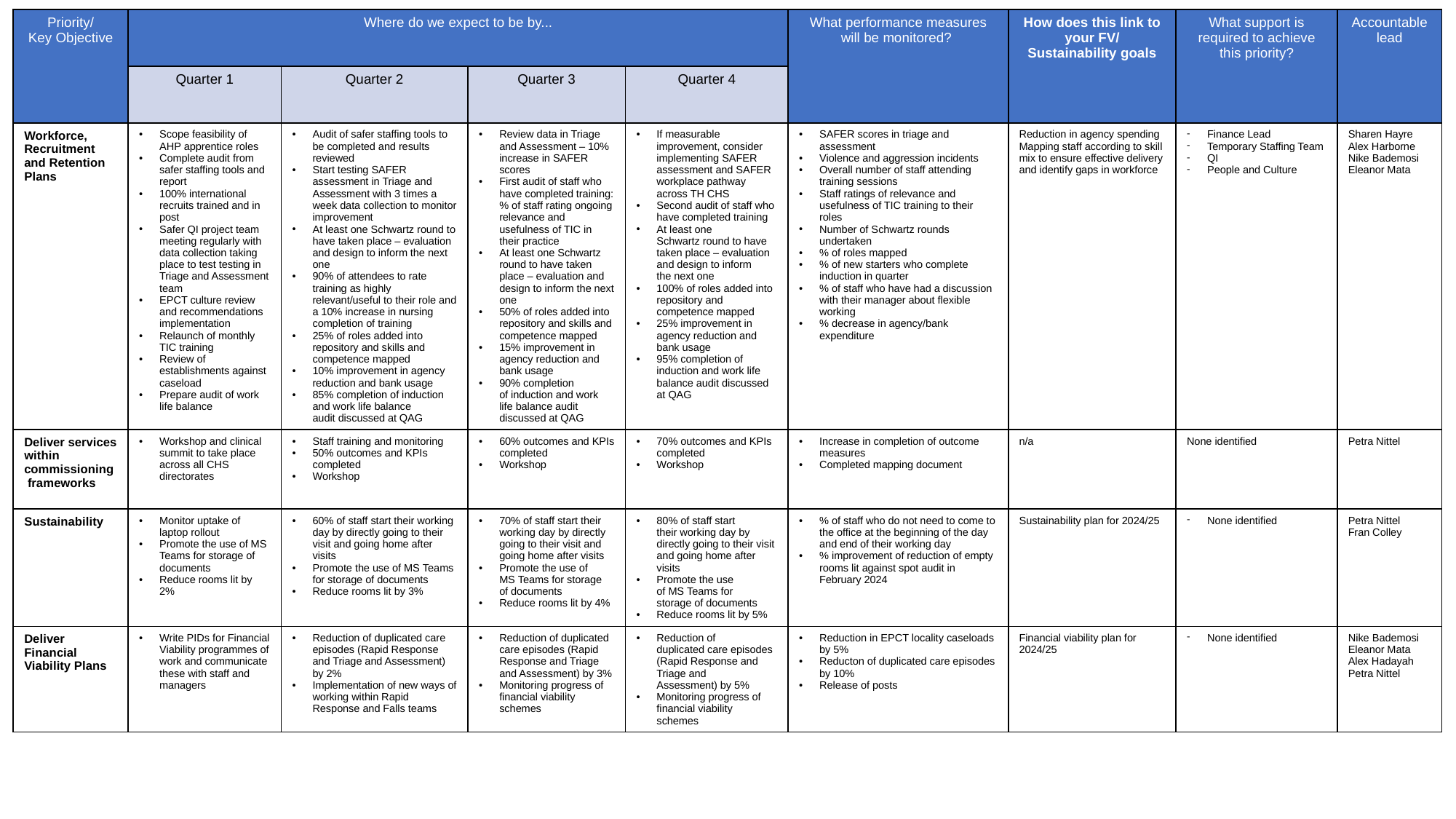

| Priority/ Key Objective | Where do we expect to be by... |  |  |  | What performance measures will be monitored? | How does this link to your FV/ Sustainability goals | What support is required to achieve this priority? | Accountable lead |
| --- | --- | --- | --- | --- | --- | --- | --- | --- |
|  | Quarter 1 | Quarter 2 | Quarter 3 | Quarter 4 |  |  |  |  |
| Workforce, Recruitment and Retention Plans | Scope feasibility of AHP apprentice roles Complete audit from safer staffing tools and report 100% international recruits trained and in post Safer QI project team meeting regularly with data collection taking place to test testing in Triage and Assessment team EPCT culture review and recommendations implementation Relaunch of monthly TIC training Review of establishments against caseload  Prepare audit of work life balance | Audit of safer staffing tools to be completed and results reviewed Start testing SAFER assessment in Triage and Assessment with 3 times a week data collection to monitor improvement At least one Schwartz round to have taken place – evaluation and design to inform the next one 90% of attendees to rate training as highly relevant/useful to their role and a 10% increase in nursing completion of training 25% of roles added into repository and skills and competence mapped 10% improvement in agency reduction and bank usage 85% completion of induction and work life balance audit discussed at QAG | Review data in Triage and Assessment – 10% increase in SAFER scores First audit of staff who have completed training: % of staff rating ongoing relevance and usefulness of TIC in their practice At least one Schwartz round to have taken place – evaluation and design to inform the next one 50% of roles added into repository and skills and competence mapped 15% improvement in agency reduction and bank usage 90% completion of induction and work life balance audit discussed at QAG | If measurable improvement, consider implementing SAFER assessment and SAFER workplace pathway across TH CHS Second audit of staff who have completed training At least one Schwartz round to have taken place – evaluation and design to inform the next one 100% of roles added into repository and competence mapped 25% improvement in agency reduction and bank usage 95% completion of induction and work life balance audit discussed at QAG | SAFER scores in triage and assessment Violence and aggression incidents Overall number of staff attending training sessions Staff ratings of relevance and usefulness of TIC training to their roles Number of Schwartz rounds undertaken % of roles mapped % of new starters who complete induction in quarter % of staff who have had a discussion with their manager about flexible working % decrease in agency/bank expenditure | Reduction in agency spending  Mapping staff according to skill mix to ensure effective delivery and identify gaps in workforce | Finance Lead Temporary Staffing Team QI People and Culture | Sharen Hayre Alex Harborne Nike Bademosi Eleanor Mata |
| Deliver services within commissioning frameworks | Workshop and clinical summit to take place across all CHS directorates | Staff training and monitoring 50% outcomes and KPIs completed Workshop | 60% outcomes and KPIs completed Workshop | 70% outcomes and KPIs completed Workshop | Increase in completion of outcome measures Completed mapping document | n/a | None identified | Petra Nittel |
| Sustainability | Monitor uptake of laptop rollout Promote the use of MS Teams for storage of documents Reduce rooms lit by 2% | 60% of staff start their working day by directly going to their visit and going home after visits Promote the use of MS Teams for storage of documents Reduce rooms lit by 3% | 70% of staff start their working day by directly going to their visit and going home after visits Promote the use of MS Teams for storage of documents Reduce rooms lit by 4% | 80% of staff start their working day by directly going to their visit and going home after visits Promote the use of MS Teams for storage of documents Reduce rooms lit by 5% | % of staff who do not need to come to the office at the beginning of the day and end of their working day % improvement of reduction of empty rooms lit against spot audit in February 2024 | Sustainability plan for 2024/25 | None identified | Petra Nittel Fran Colley |
| Deliver Financial Viability Plans | Write PIDs for Financial Viability programmes of work and communicate these with staff and managers | Reduction of duplicated care episodes (Rapid Response and Triage and Assessment) by 2% Implementation of new ways of working within Rapid Response and Falls teams | Reduction of duplicated care episodes (Rapid Response and Triage and Assessment) by 3% Monitoring progress of financial viability schemes | Reduction of duplicated care episodes (Rapid Response and Triage and Assessment) by 5% Monitoring progress of financial viability schemes | Reduction in EPCT locality caseloads by 5% Reducton of duplicated care episodes by 10% Release of posts | Financial viability plan for 2024/25 | None identified | Nike Bademosi Eleanor Mata Alex Hadayah Petra Nittel |